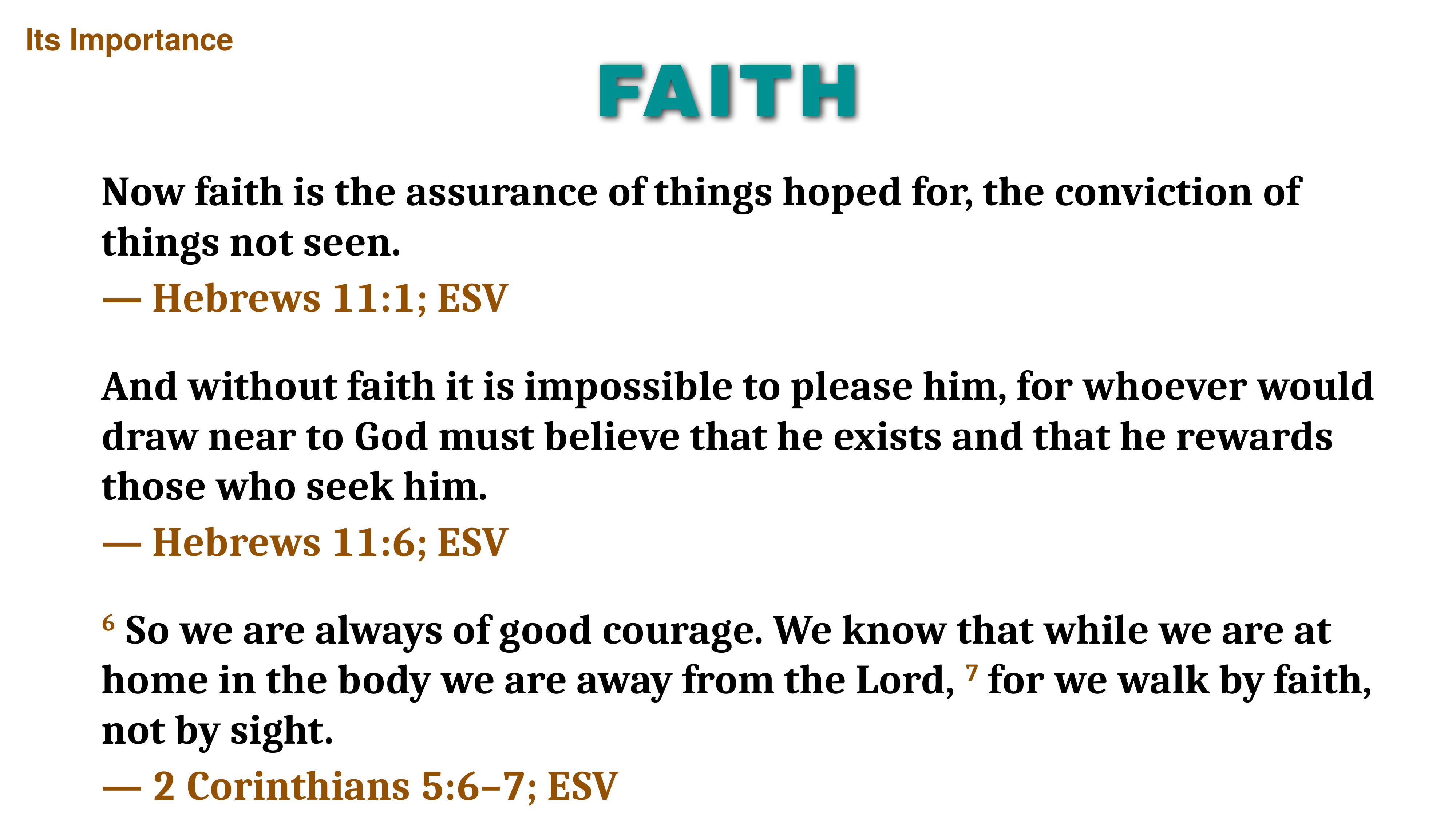

Its Importance
FAITH
Now faith is the assurance of things hoped for, the conviction of things not seen.
— Hebrews 11:1; ESV
And without faith it is impossible to please him, for whoever would draw near to God must believe that he exists and that he rewards those who seek him.
— Hebrews 11:6; ESV
6 So we are always of good courage. We know that while we are at home in the body we are away from the Lord, 7 for we walk by faith, not by sight.
— 2 Corinthians 5:6–7; ESV